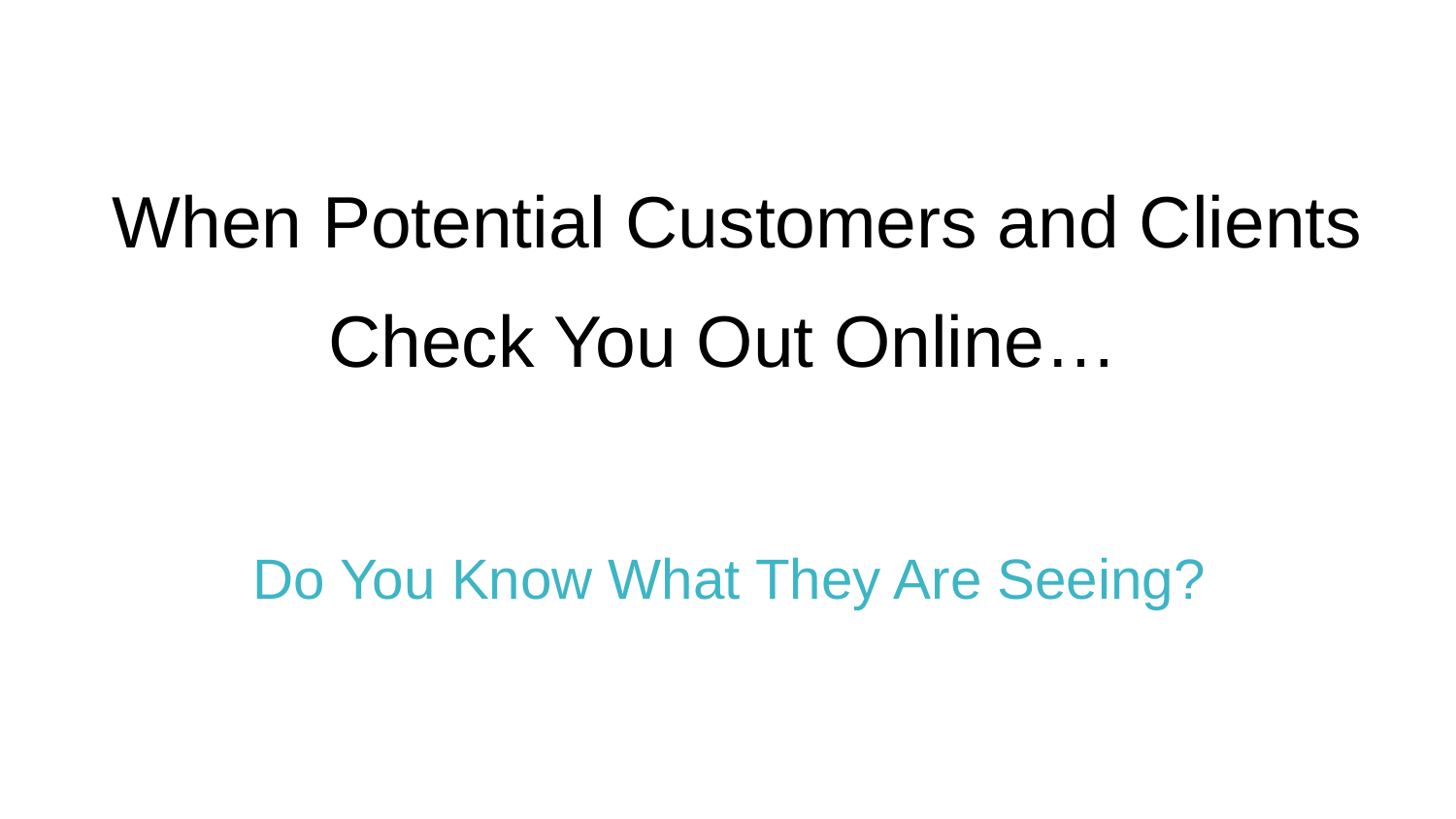

# When Potential Customers and Clients Check You Out Online…
Do You Know What They Are Seeing?